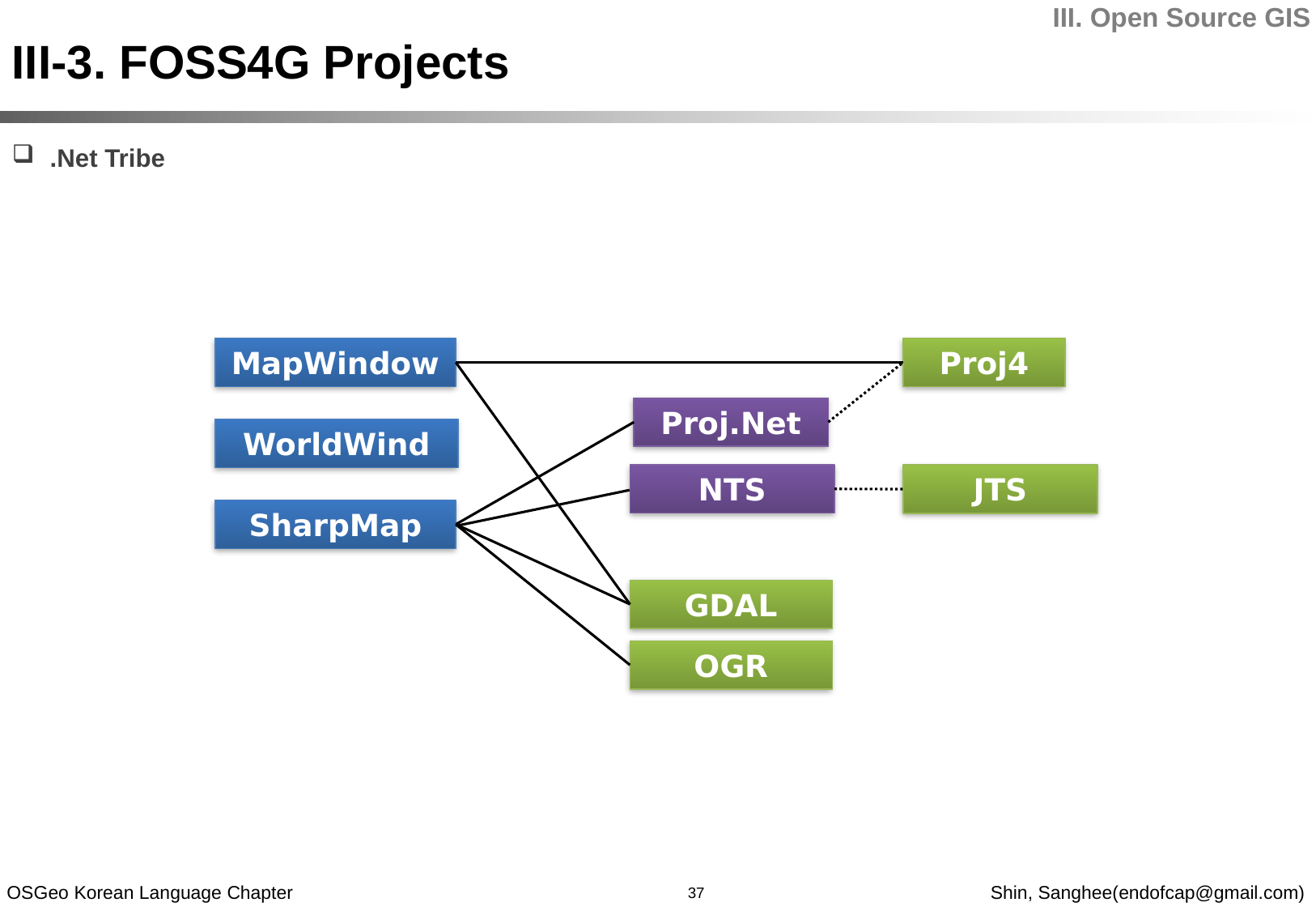

III-3. FOSS4G Projects
III. Open Source GIS
.Net Tribe
MapWindow
Proj4
Proj.Net
WorldWind
NTS
JTS
SharpMap
GDAL
OGR
37